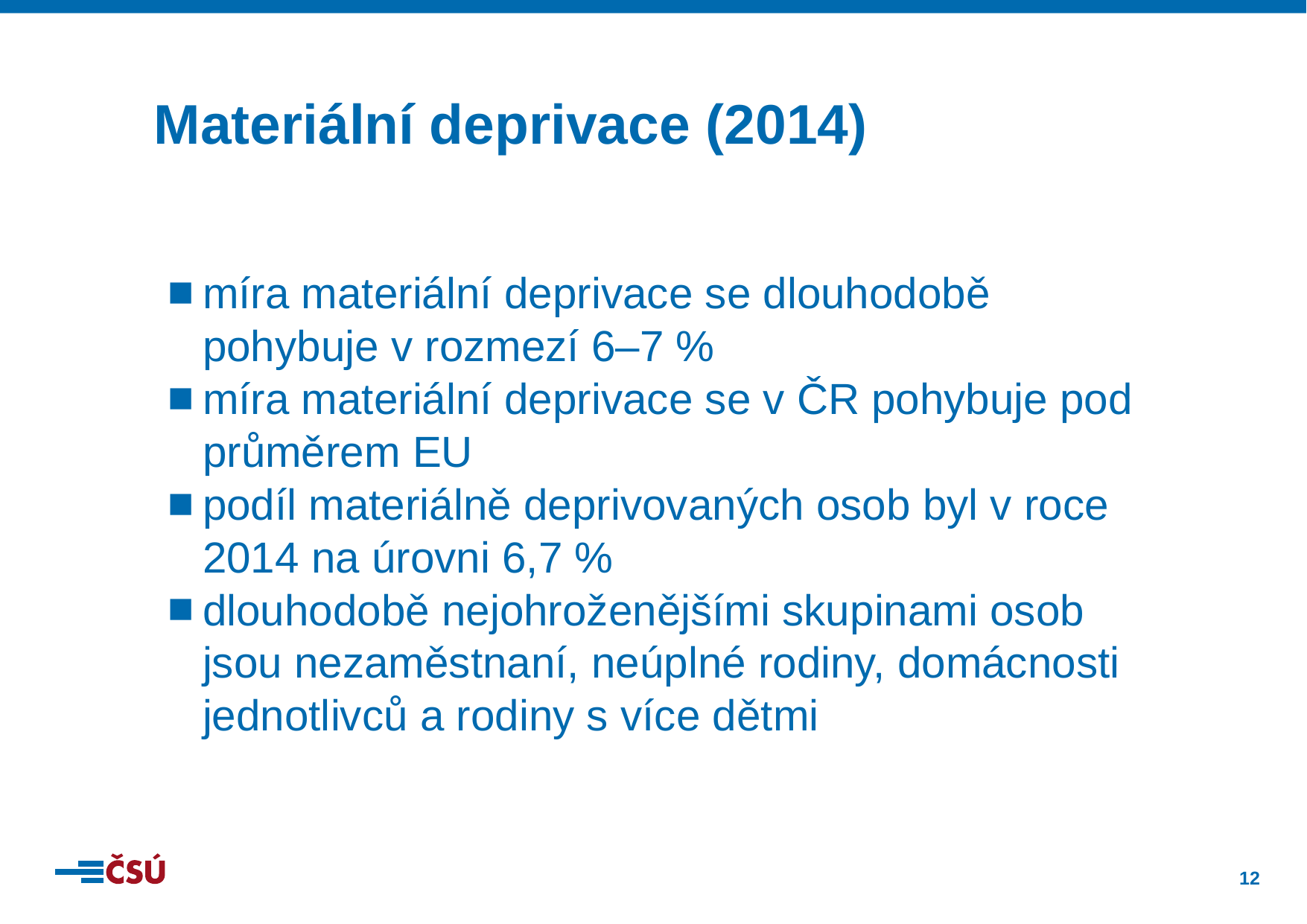

Materiální deprivace (2014)
míra materiální deprivace se dlouhodobě pohybuje v rozmezí 6–7 %
míra materiální deprivace se v ČR pohybuje pod průměrem EU
podíl materiálně deprivovaných osob byl v roce 2014 na úrovni 6,7 %
dlouhodobě nejohroženějšími skupinami osob jsou nezaměstnaní, neúplné rodiny, domácnosti jednotlivců a rodiny s více dětmi